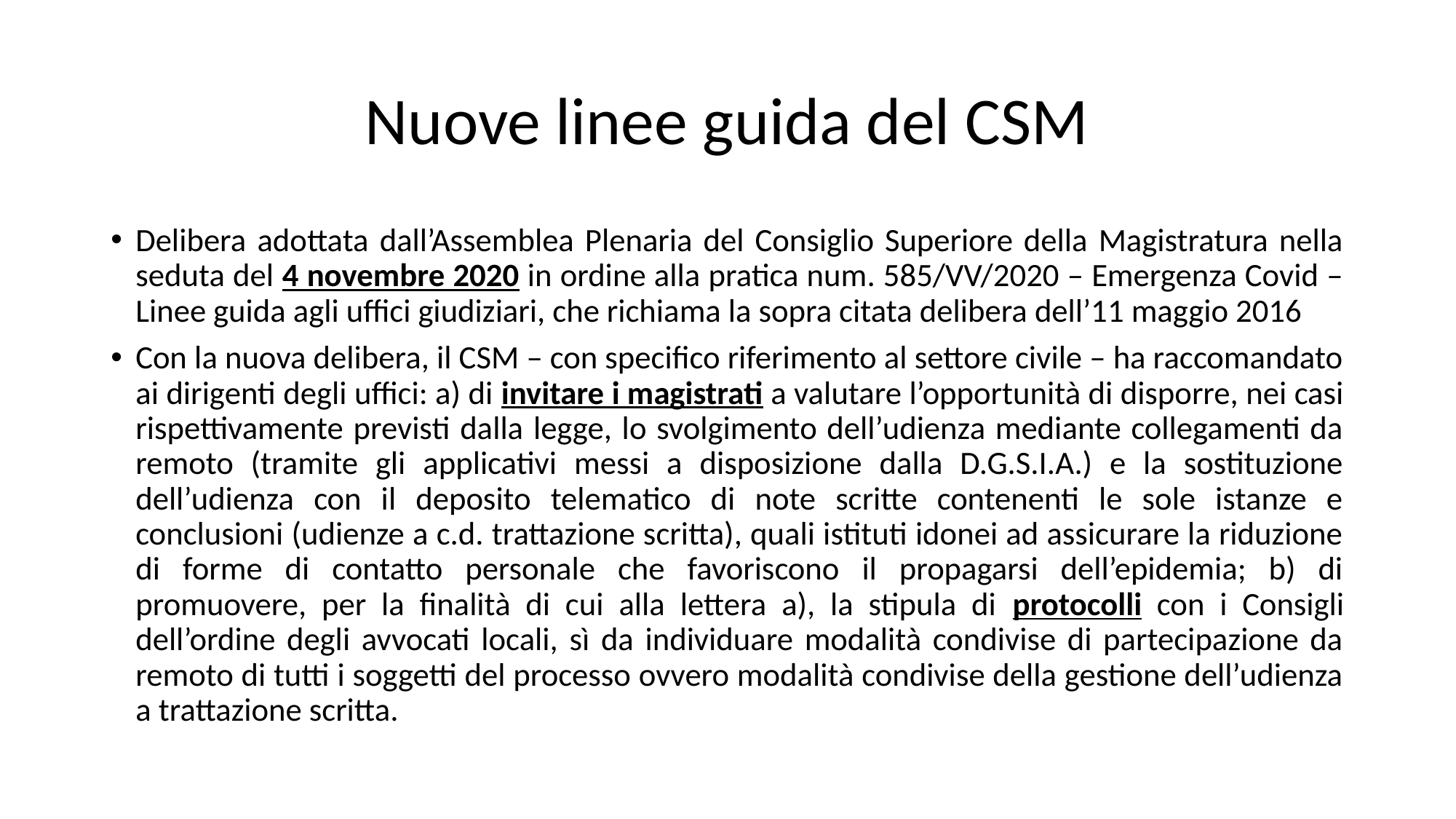

# Nuove linee guida del CSM
Delibera adottata dall’Assemblea Plenaria del Consiglio Superiore della Magistratura nella seduta del 4 novembre 2020 in ordine alla pratica num. 585/VV/2020 – Emergenza Covid – Linee guida agli uffici giudiziari, che richiama la sopra citata delibera dell’11 maggio 2016
Con la nuova delibera, il CSM – con specifico riferimento al settore civile – ha raccomandato ai dirigenti degli uffici: a) di invitare i magistrati a valutare l’opportunità di disporre, nei casi rispettivamente previsti dalla legge, lo svolgimento dell’udienza mediante collegamenti da remoto (tramite gli applicativi messi a disposizione dalla D.G.S.I.A.) e la sostituzione dell’udienza con il deposito telematico di note scritte contenenti le sole istanze e conclusioni (udienze a c.d. trattazione scritta), quali istituti idonei ad assicurare la riduzione di forme di contatto personale che favoriscono il propagarsi dell’epidemia; b) di promuovere, per la finalità di cui alla lettera a), la stipula di protocolli con i Consigli dell’ordine degli avvocati locali, sì da individuare modalità condivise di partecipazione da remoto di tutti i soggetti del processo ovvero modalità condivise della gestione dell’udienza a trattazione scritta.